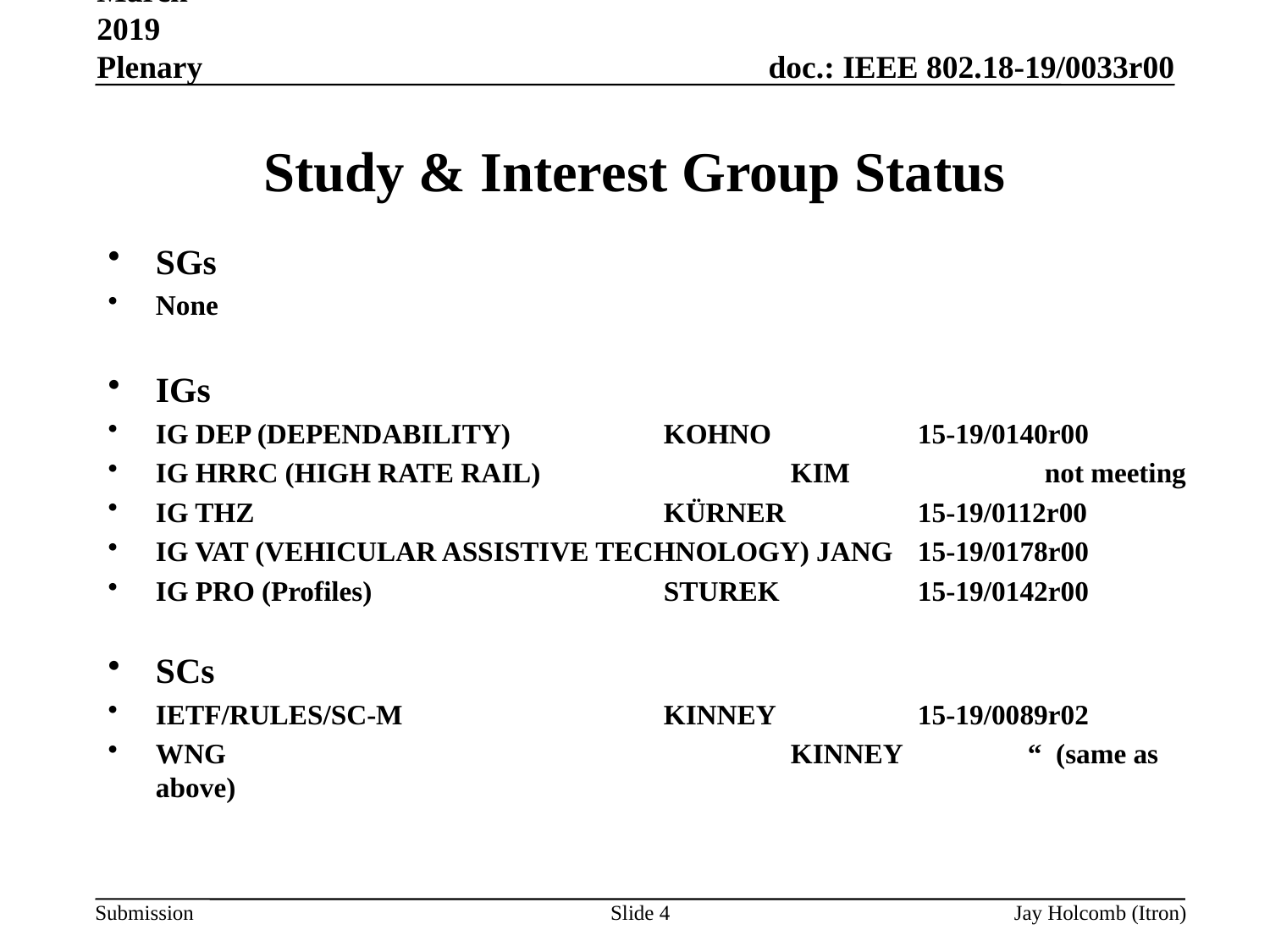

March  2019 Plenary
# Study & Interest Group Status
SGs
None

IGs
IG DEP (DEPENDABILITY)		KOHNO		15-19/0140r00
IG HRRC (HIGH RATE RAIL)		KIM		not meeting
IG THZ 				KÜRNER		15-19/0112r00
IG VAT (VEHICULAR ASSISTIVE TECHNOLOGY) JANG	15-19/0178r00
IG PRO (Profiles)			STUREK		15-19/0142r00

SCs
IETF/RULES/SC-M		          	KINNEY      	15-19/0089r02
WNG					KINNEY                  “  (same as above)

Slide 4
Jay Holcomb (Itron)